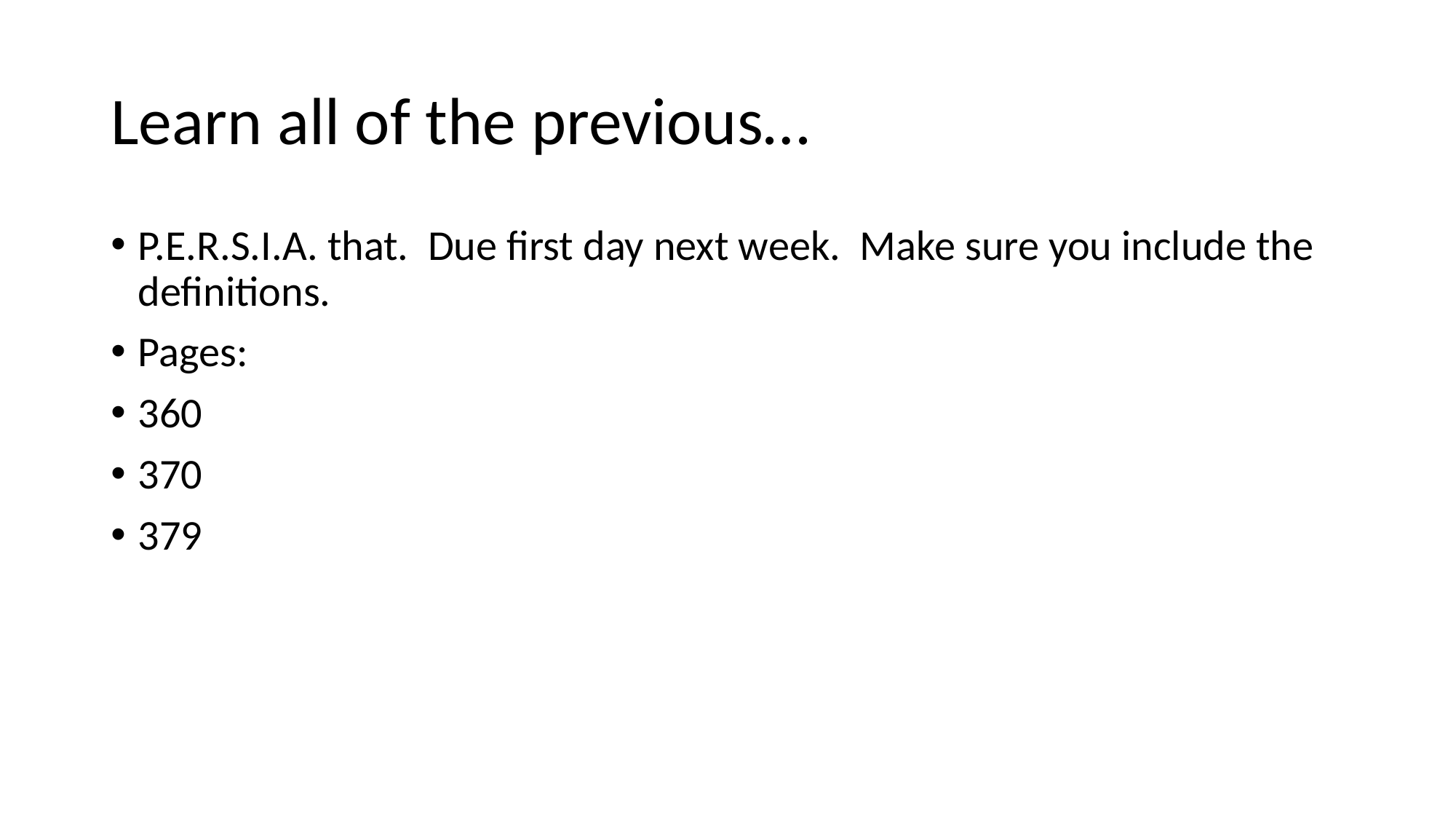

# Learn all of the previous…
P.E.R.S.I.A. that.  Due first day next week.  Make sure you include the definitions.
Pages:
360
370
379